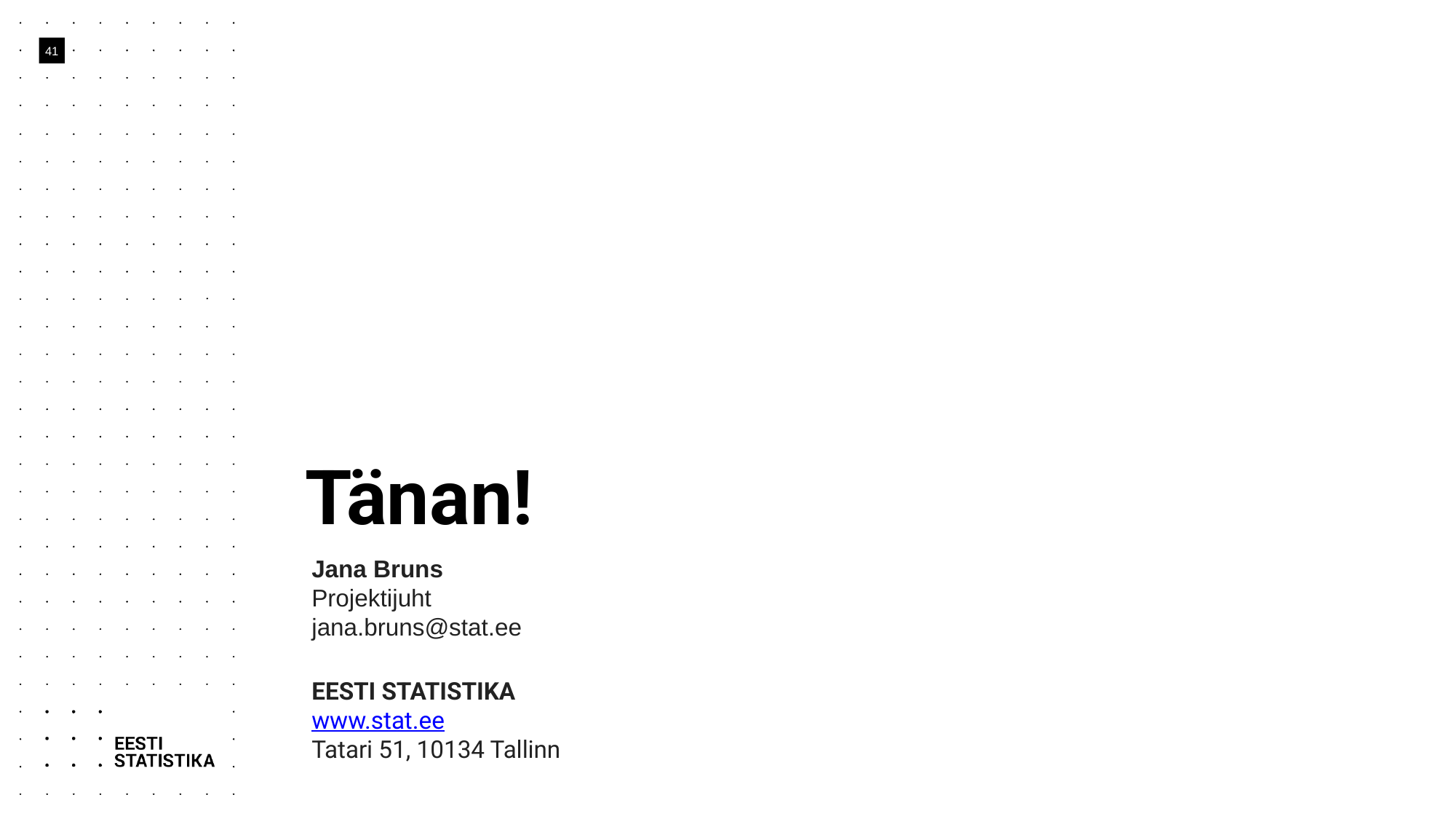

41
# Tänan!
Jana Bruns
Projektijuht
jana.bruns@stat.ee

EESTI STATISTIKA
www.stat.ee
Tatari 51, 10134 Tallinn